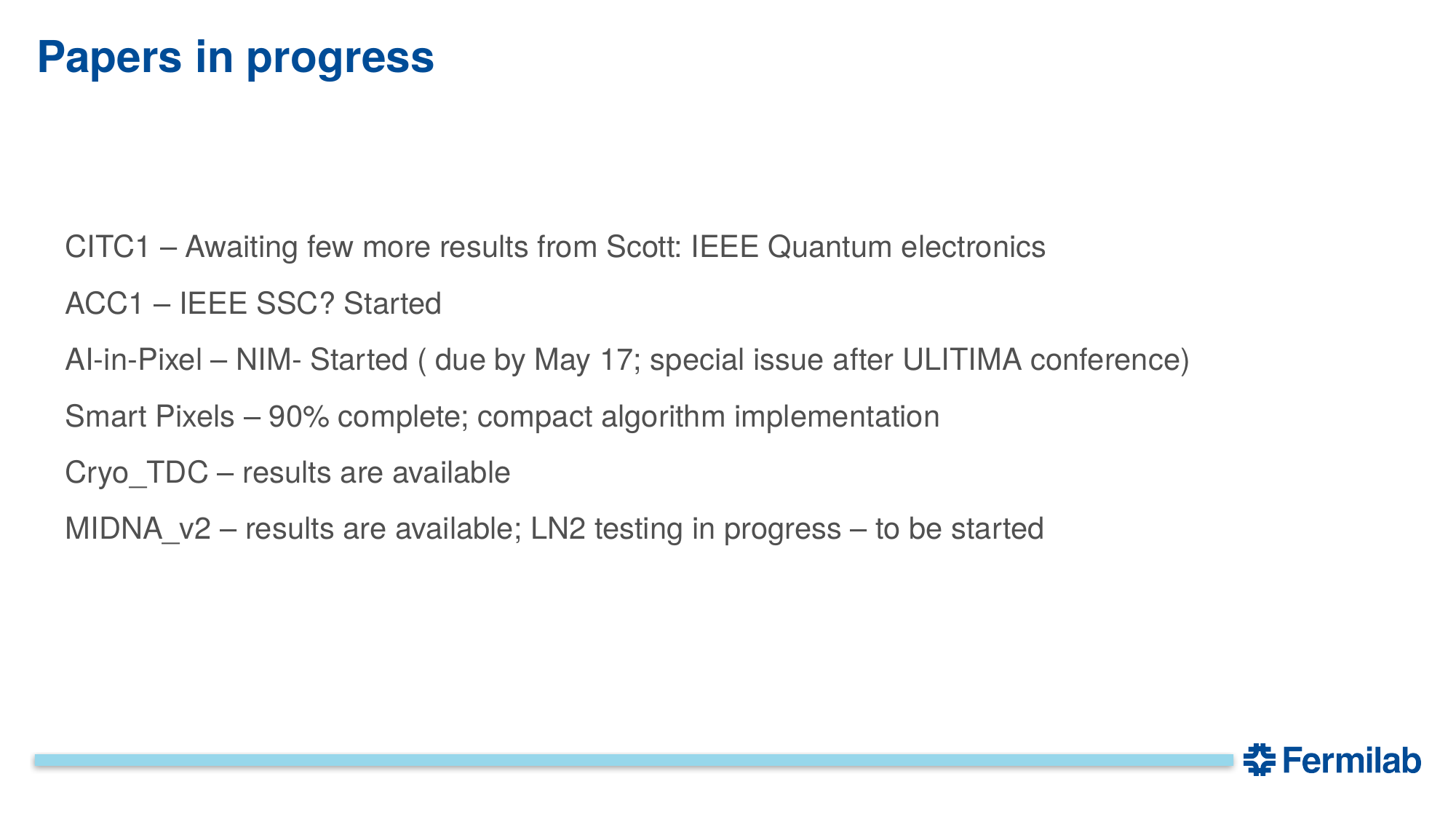

# Papers in progress

CITC1 – Awaiting few more results from Scott: IEEE Quantum electronics
ACC1 – IEEE SSC? Started
AI-in-Pixel – NIM- Started ( due by May 17; special issue after ULITIMA conference)
Smart Pixels – 90% complete; compact algorithm implementation
Cryo_TDC – results are available
MIDNA_v2 – results are available; LN2 testing in progress – to be started